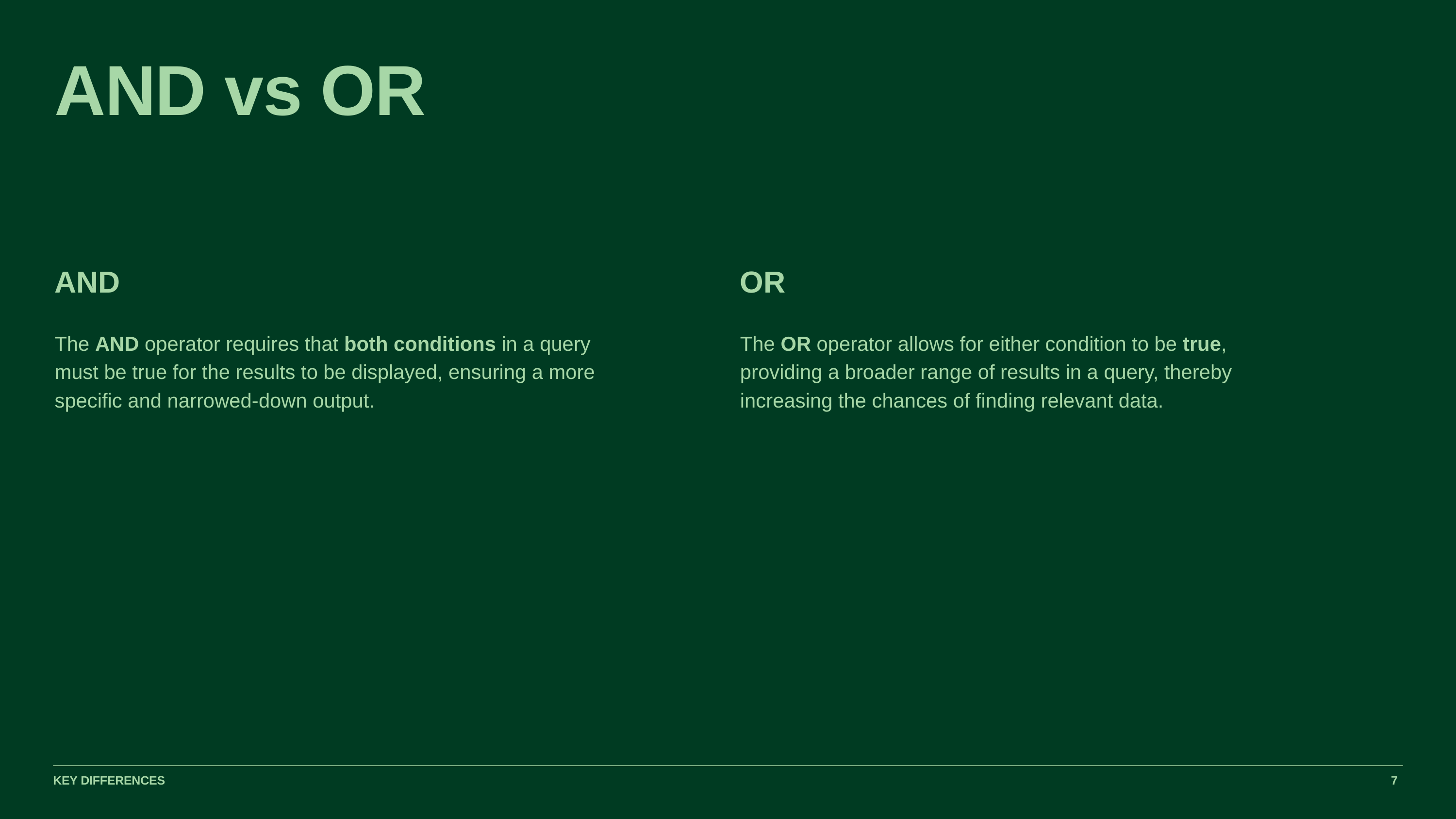

AND vs OR
AND
The AND operator requires that both conditions in a query must be true for the results to be displayed, ensuring a more specific and narrowed-down output.
OR
The OR operator allows for either condition to be true, providing a broader range of results in a query, thereby increasing the chances of finding relevant data.

7
KEY DIFFERENCES